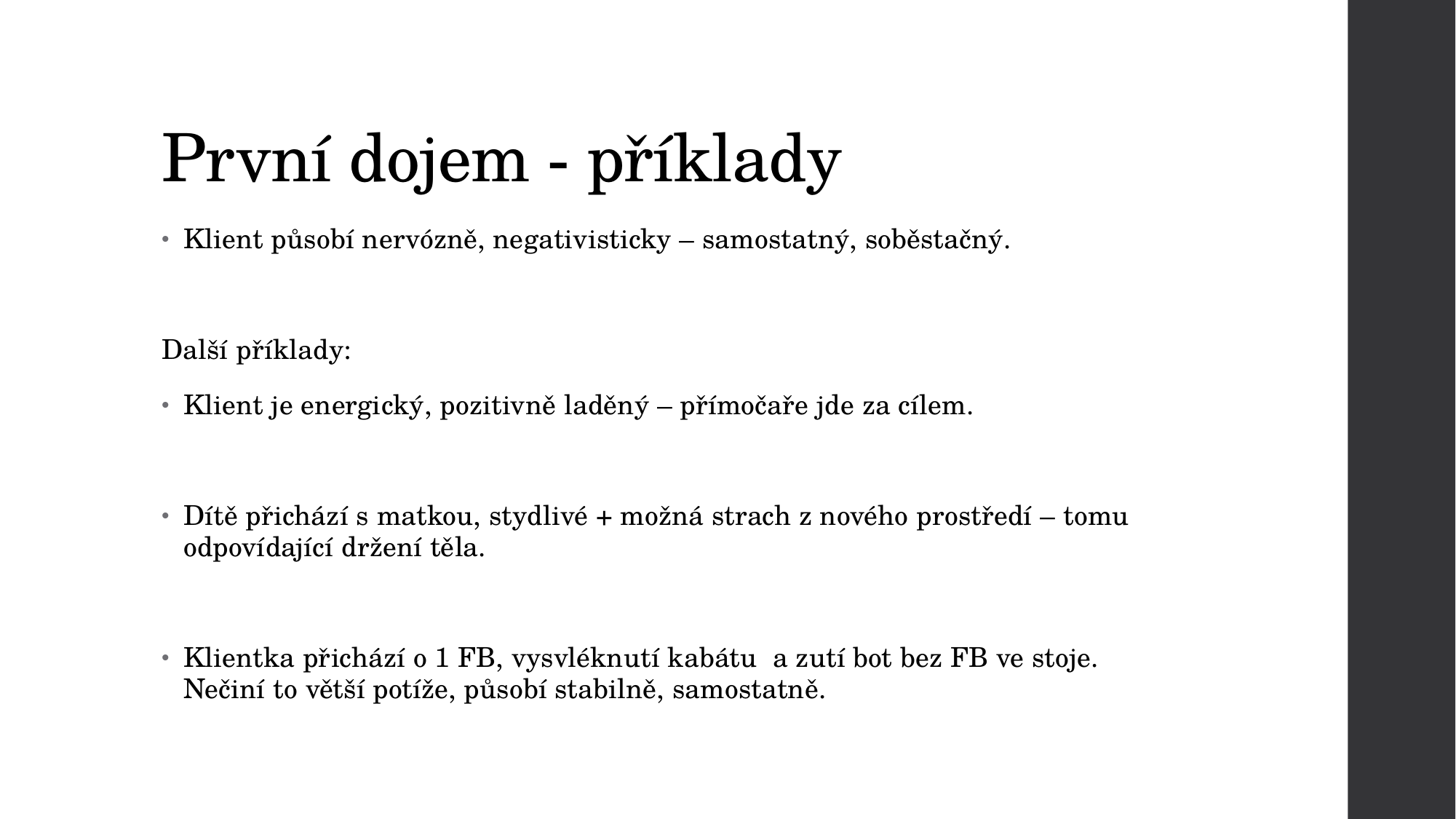

# První dojem - příklady
Klient působí nervózně, negativisticky – samostatný, soběstačný.

Další příklady:
Klient je energický, pozitivně laděný – přímočaře jde za cílem.

Dítě přichází s matkou, stydlivé + možná strach z nového prostředí – tomu odpovídající držení těla.

Klientka přichází o 1 FB, vysvléknutí kabátu  a zutí bot bez FB ve stoje. Nečiní to větší potíže, působí stabilně, samostatně.